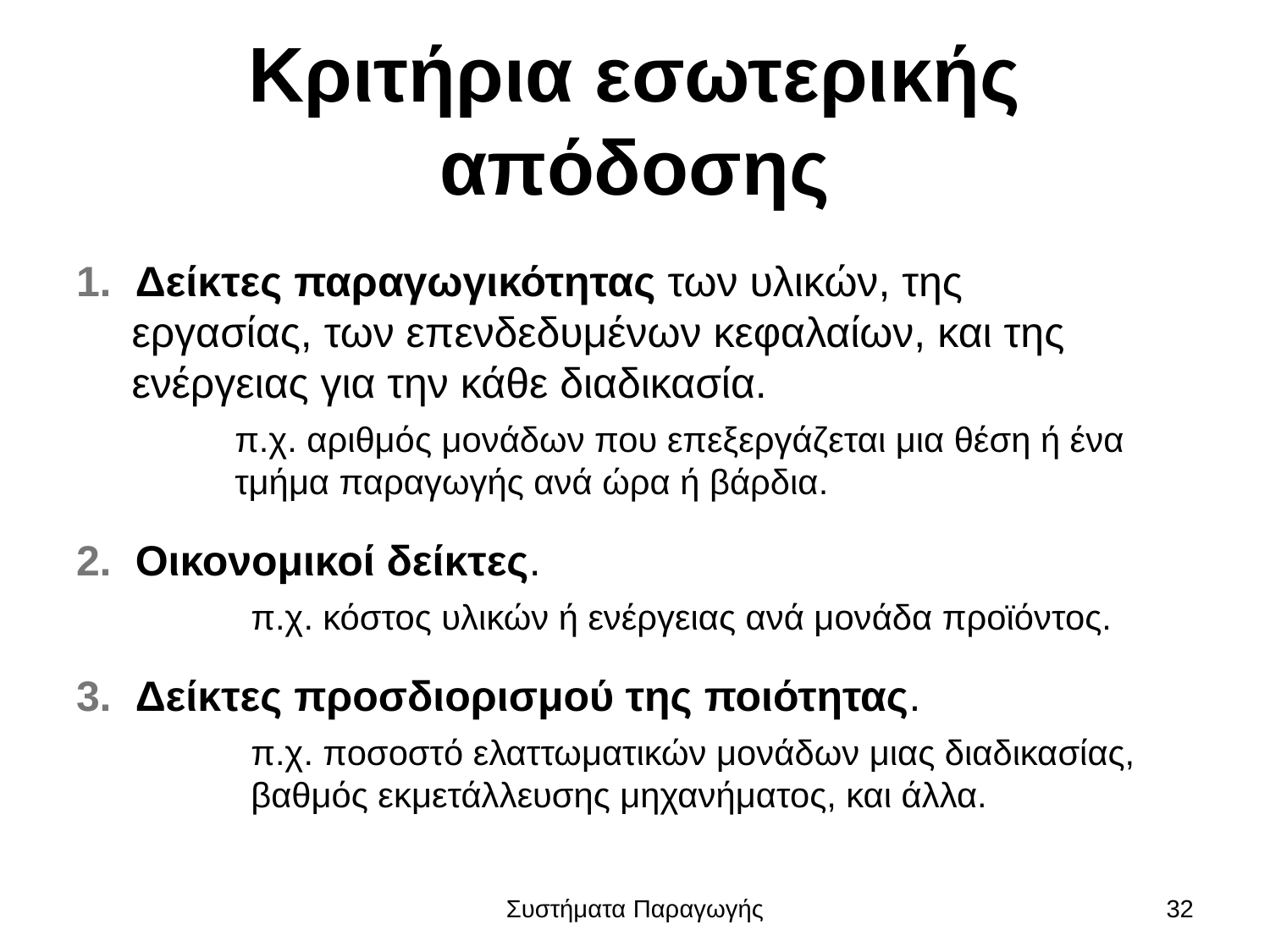

# Κριτήρια εσωτερικής απόδοσης

1.  Δείκτες παραγωγικότητας των υλικών, της
εργασίας, των επενδεδυμένων κεφαλαίων, και της ενέργειας για την κάθε διαδικασία.
	π.χ. αριθμός μονάδων που επεξεργάζεται μια θέση ή ένα τμήμα παραγωγής ανά ώρα ή βάρδια.
2.  Οικονομικοί δείκτες.
π.χ. κόστος υλικών ή ενέργειας ανά μονάδα προϊόντος.
3.  Δείκτες προσδιορισμού της ποιότητας.
π.χ. ποσοστό ελαττωματικών μονάδων μιας διαδικασίας,
βαθμός εκμετάλλευσης μηχανήματος, και άλλα.
Συστήματα Παραγωγής
32